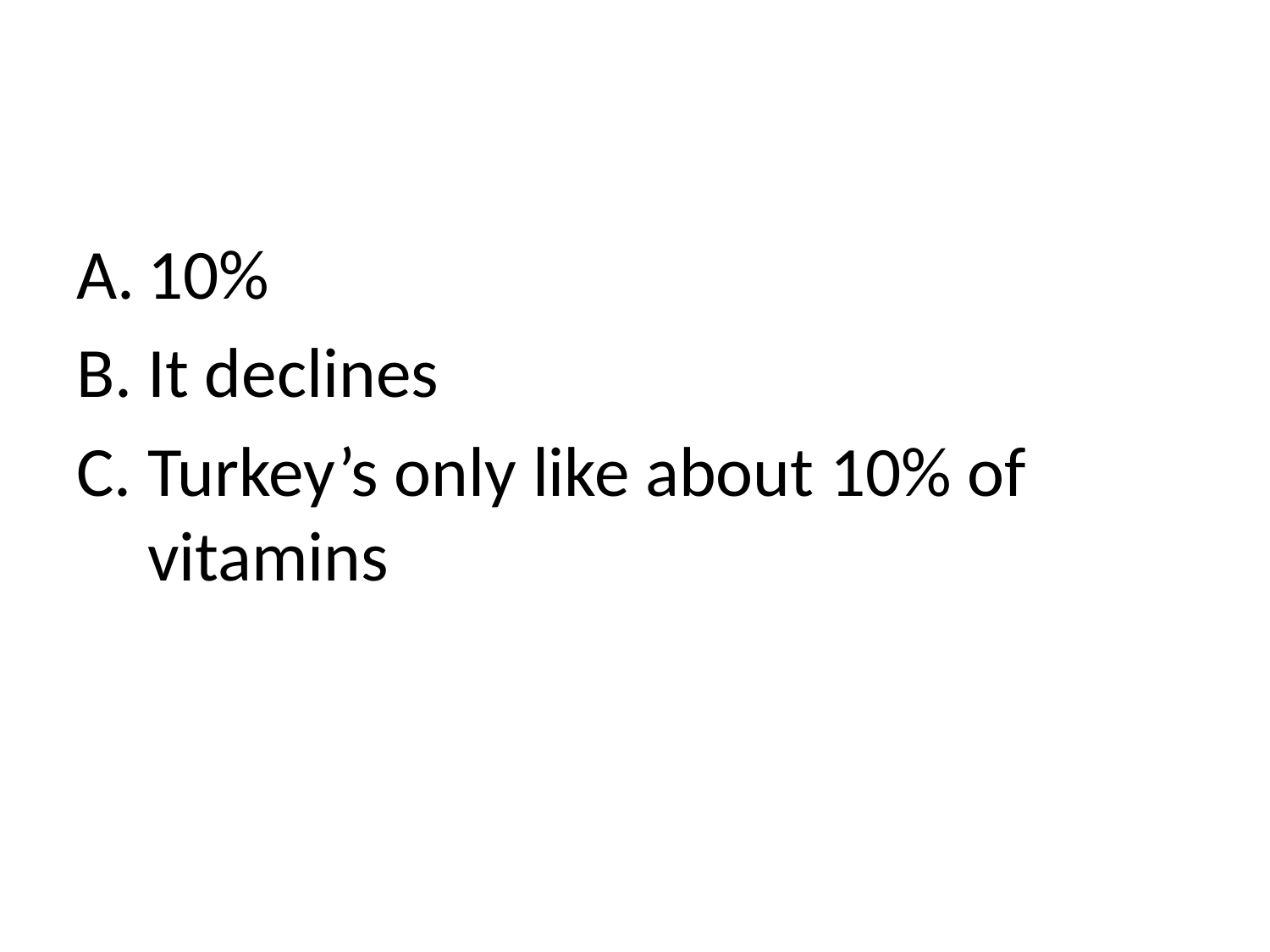

#
10%
It declines
Turkey’s only like about 10% of vitamins